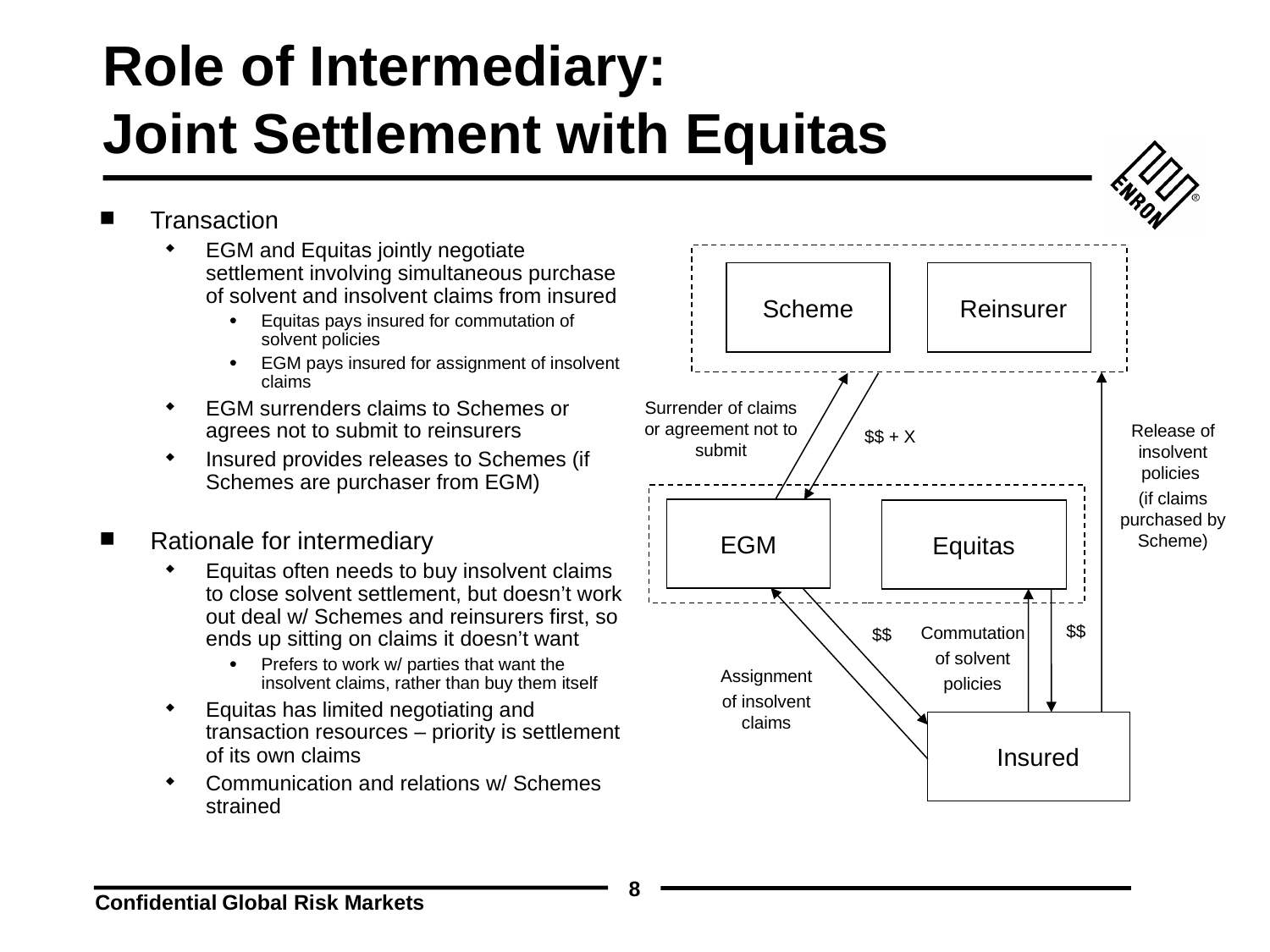

8
# Role of Intermediary: Joint Settlement with Equitas
Transaction
EGM and Equitas jointly negotiate settlement involving simultaneous purchase of solvent and insolvent claims from insured
Equitas pays insured for commutation of solvent policies
EGM pays insured for assignment of insolvent claims
EGM surrenders claims to Schemes or agrees not to submit to reinsurers
Insured provides releases to Schemes (if Schemes are purchaser from EGM)

Rationale for intermediary
Equitas often needs to buy insolvent claims to close solvent settlement, but doesn’t work out deal w/ Schemes and reinsurers first, so ends up sitting on claims it doesn’t want
Prefers to work w/ parties that want the insolvent claims, rather than buy them itself
Equitas has limited negotiating and transaction resources – priority is settlement of its own claims
Communication and relations w/ Schemes strained

Scheme

Reinsurer

Surrender of claims or agreement not to submit
Release of insolvent policies
(if claims purchased by Scheme)
$$ + X

EGM

Equitas

$$
Commutation
of solvent
policies
$$
Assignment
of insolvent claims

Insured